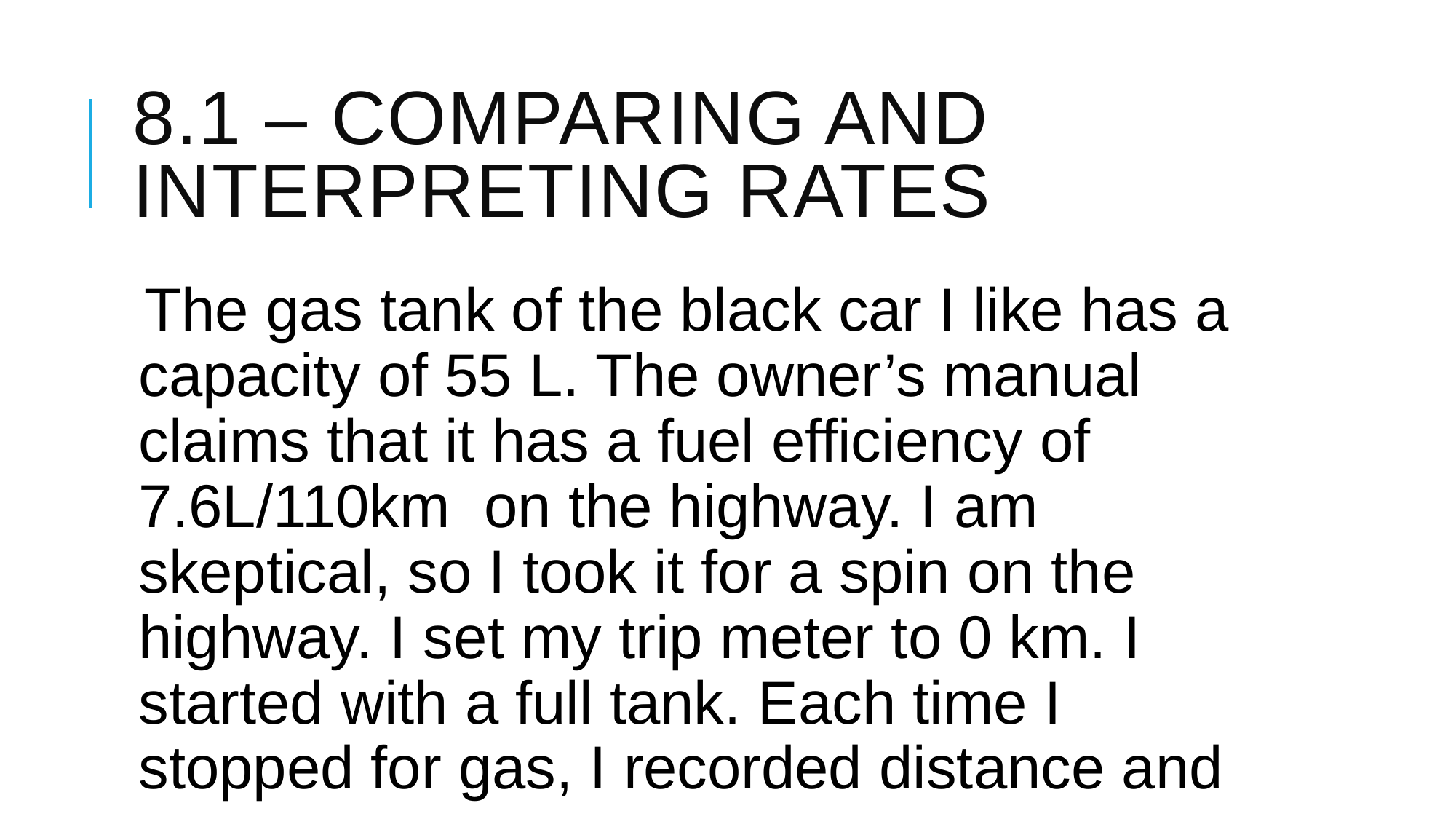

# 8.1 – Comparing and Interpreting Rates
The gas tank of the black car I like has a capacity of 55 L. The owner’s manual claims that it has a fuel efficiency of 7.6L/110km  on the highway. I am skeptical, so I took it for a spin on the highway. I set my trip meter to 0 km. I started with a full tank. Each time I stopped for gas, I recorded distance and gas.